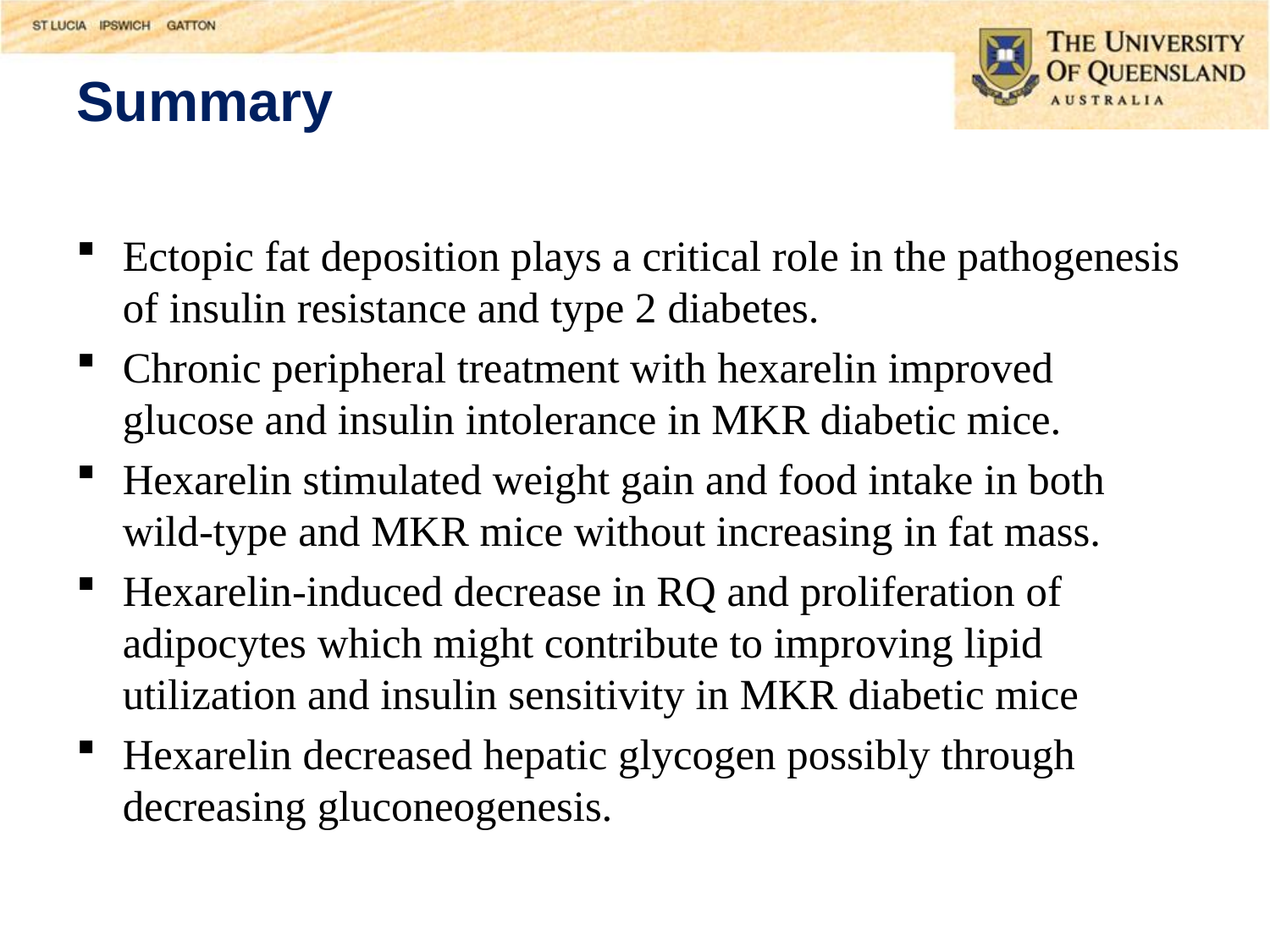

# Summary
Ectopic fat deposition plays a critical role in the pathogenesis of insulin resistance and type 2 diabetes.
Chronic peripheral treatment with hexarelin improved glucose and insulin intolerance in MKR diabetic mice.
Hexarelin stimulated weight gain and food intake in both wild-type and MKR mice without increasing in fat mass.
Hexarelin-induced decrease in RQ and proliferation of adipocytes which might contribute to improving lipid utilization and insulin sensitivity in MKR diabetic mice
Hexarelin decreased hepatic glycogen possibly through decreasing gluconeogenesis.